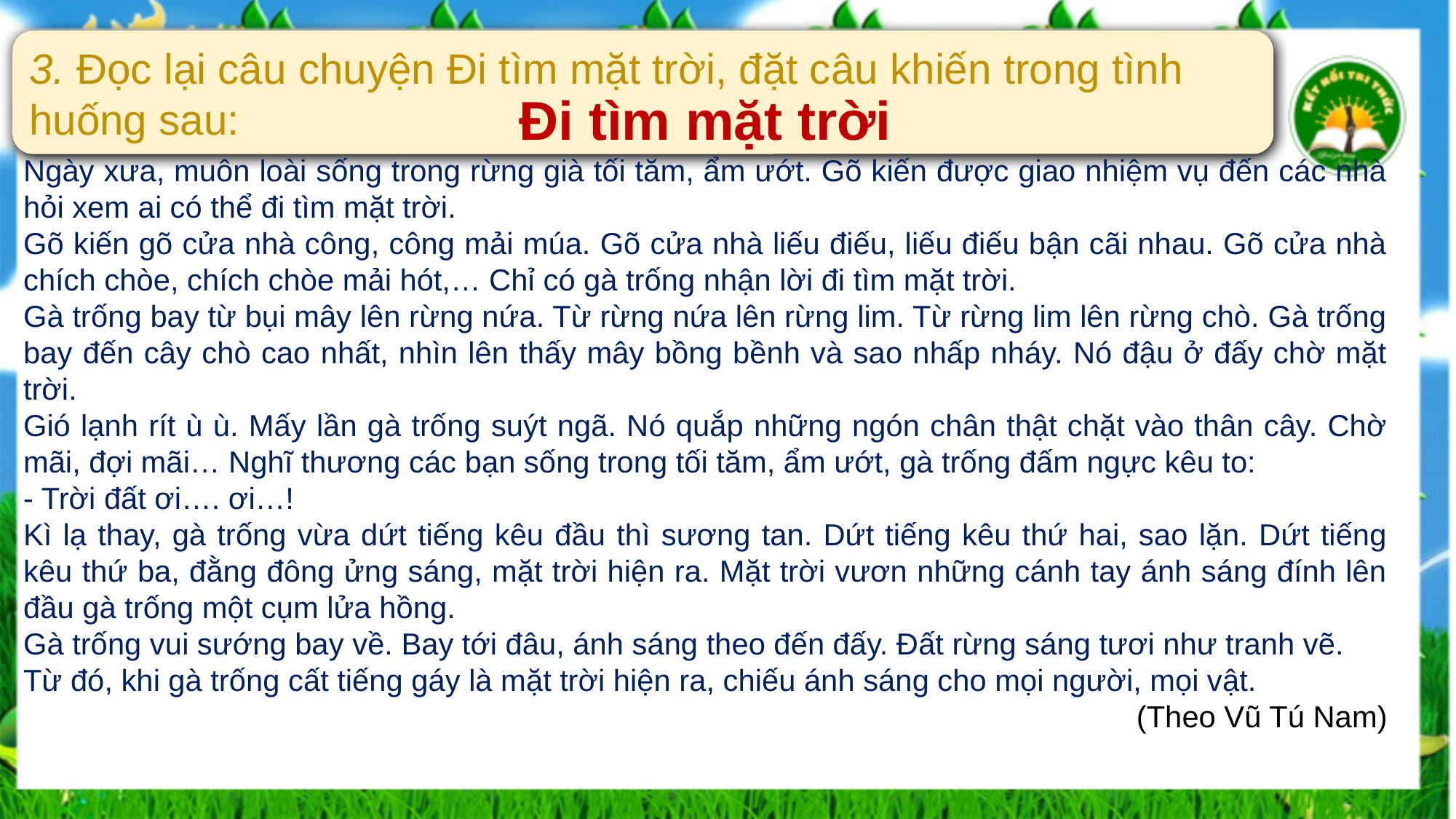

3. Đọc lại câu chuyện Đi tìm mặt trời, đặt câu khiến trong tình huống sau:
Đi tìm mặt trời
Ngày xưa, muôn loài sống trong rừng già tối tăm, ẩm ướt. Gõ kiến được giao nhiệm vụ đến các nhà hỏi xem ai có thể đi tìm mặt trời.
Gõ kiến gõ cửa nhà công, công mải múa. Gõ cửa nhà liếu điếu, liếu điếu bận cãi nhau. Gõ cửa nhà chích chòe, chích chòe mải hót,… Chỉ có gà trống nhận lời đi tìm mặt trời.
Gà trống bay từ bụi mây lên rừng nứa. Từ rừng nứa lên rừng lim. Từ rừng lim lên rừng chò. Gà trống bay đến cây chò cao nhất, nhìn lên thấy mây bồng bềnh và sao nhấp nháy. Nó đậu ở đấy chờ mặt trời.
Gió lạnh rít ù ù. Mấy lần gà trống suýt ngã. Nó quắp những ngón chân thật chặt vào thân cây. Chờ mãi, đợi mãi… Nghĩ thương các bạn sống trong tối tăm, ẩm ướt, gà trống đấm ngực kêu to:
- Trời đất ơi…. ơi…!
Kì lạ thay, gà trống vừa dứt tiếng kêu đầu thì sương tan. Dứt tiếng kêu thứ hai, sao lặn. Dứt tiếng kêu thứ ba, đằng đông ửng sáng, mặt trời hiện ra. Mặt trời vươn những cánh tay ánh sáng đính lên đầu gà trống một cụm lửa hồng.
Gà trống vui sướng bay về. Bay tới đâu, ánh sáng theo đến đấy. Đất rừng sáng tươi như tranh vẽ.
Từ đó, khi gà trống cất tiếng gáy là mặt trời hiện ra, chiếu ánh sáng cho mọi người, mọi vật.
(Theo Vũ Tú Nam)